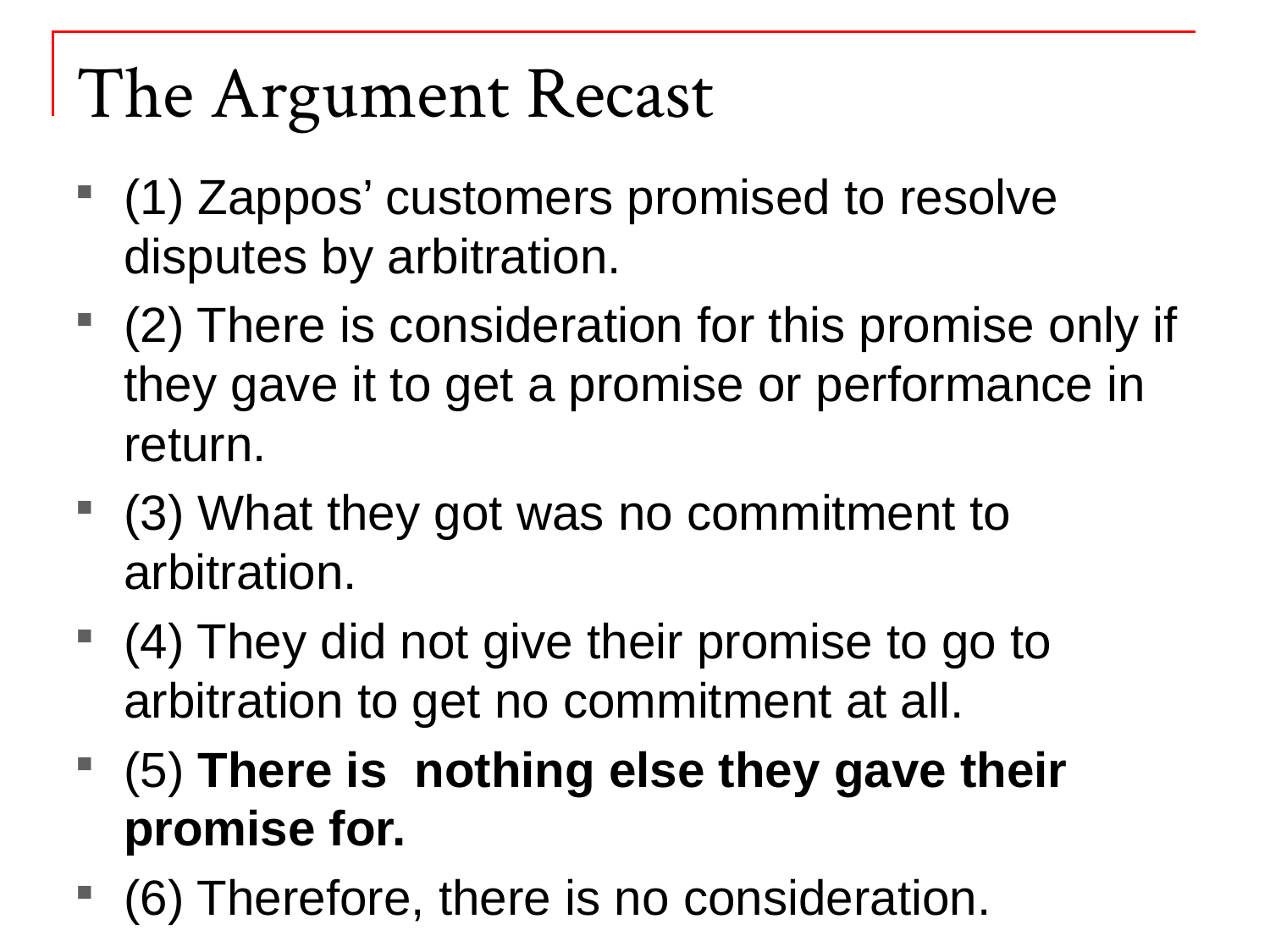

# The Argument Recast
(1) Zappos’ customers promised to resolve disputes by arbitration.
(2) There is consideration for this promise only if they gave it to get a promise or performance in return.
(3) What they got was no commitment to arbitration.
(4) They did not give their promise to go to arbitration to get no commitment at all.
(5) There is  nothing else they gave their promise for.
(6) Therefore, there is no consideration.